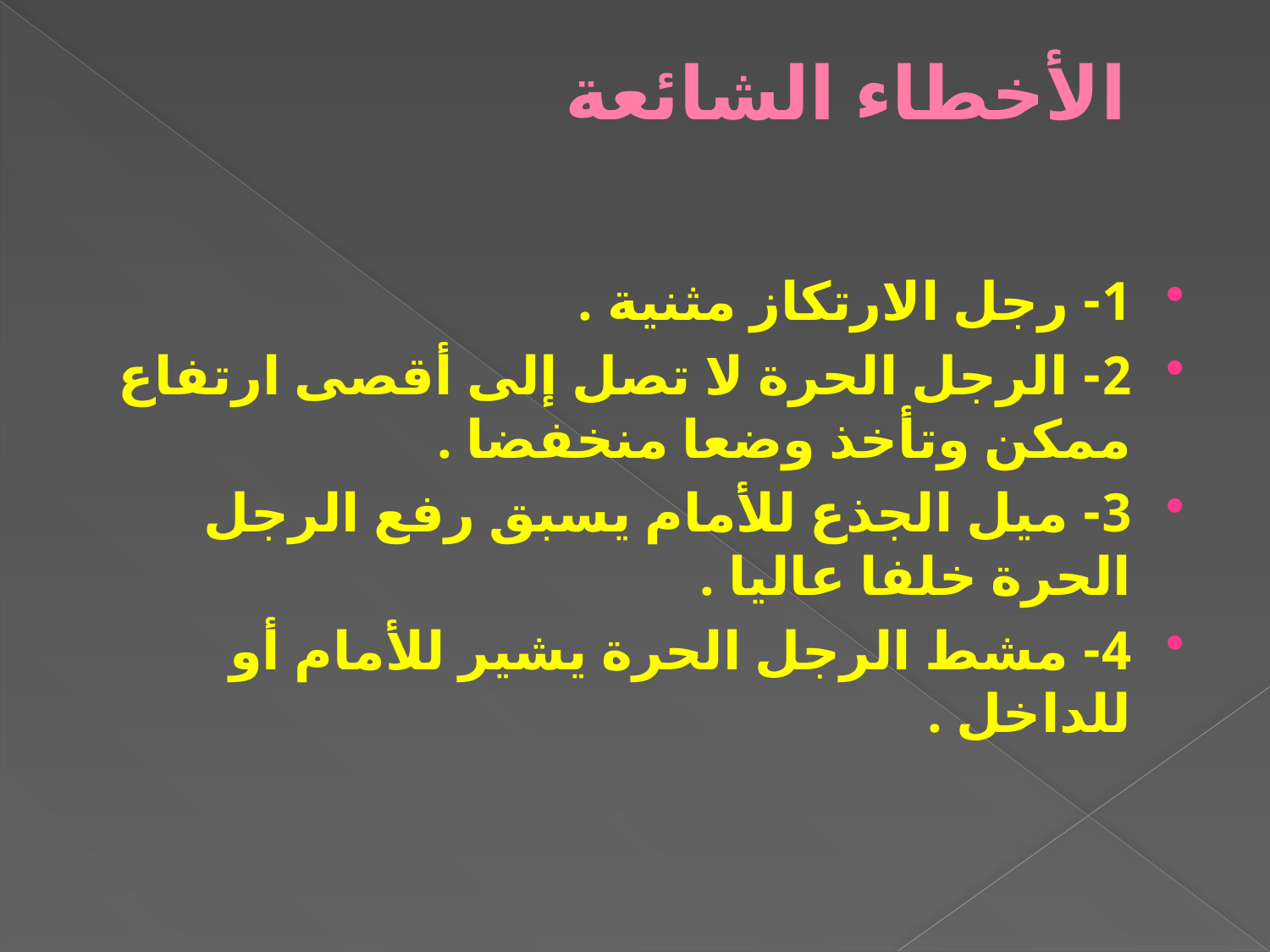

# الأخطاء الشائعة
1- رجل الارتكاز مثنية .
2- الرجل الحرة لا تصل إلى أقصى ارتفاع ممكن وتأخذ وضعا منخفضا .
3- ميل الجذع للأمام يسبق رفع الرجل الحرة خلفا عاليا .
4- مشط الرجل الحرة يشير للأمام أو للداخل .